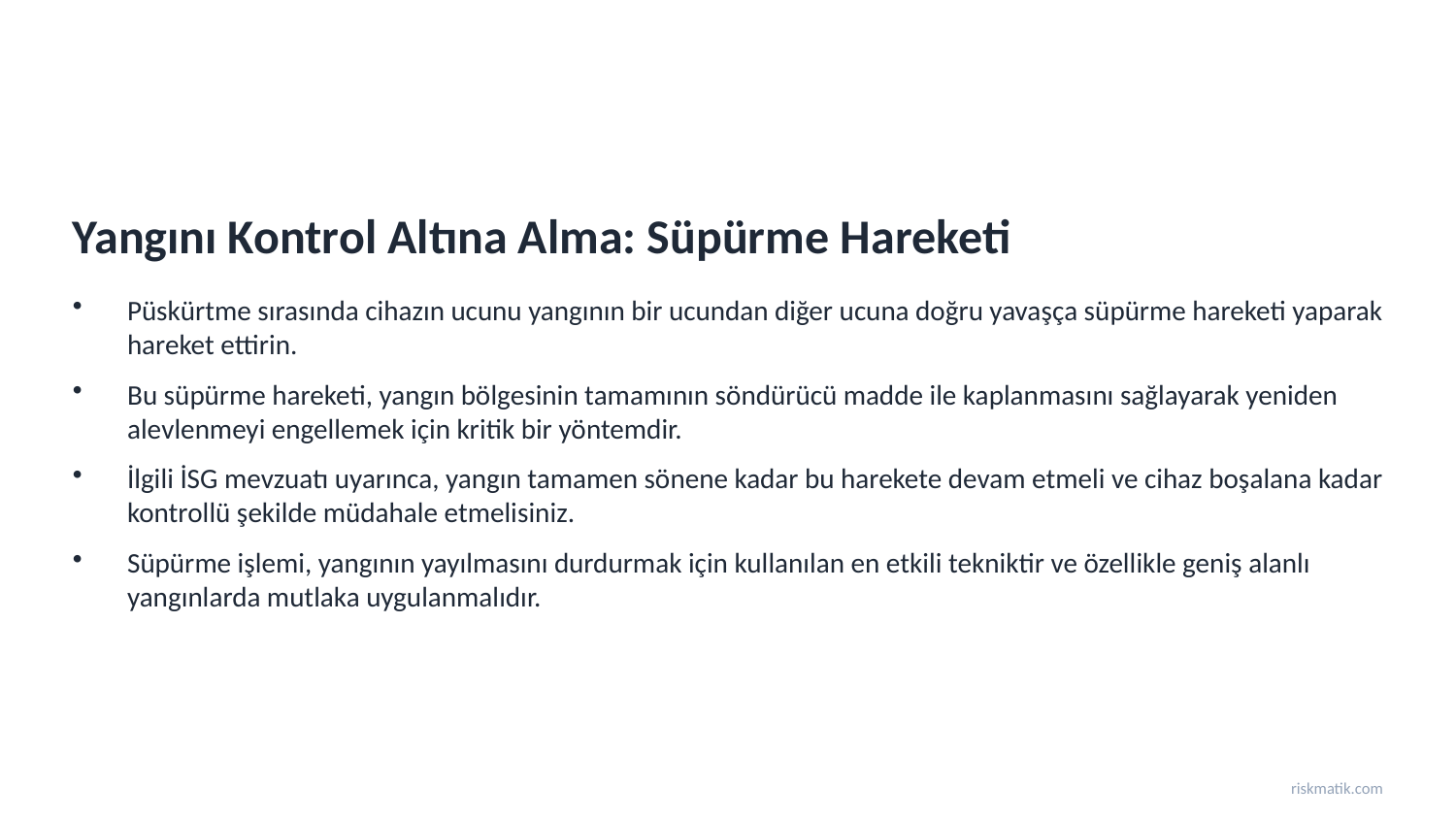

Yangını Kontrol Altına Alma: Süpürme Hareketi
Püskürtme sırasında cihazın ucunu yangının bir ucundan diğer ucuna doğru yavaşça süpürme hareketi yaparak hareket ettirin.
Bu süpürme hareketi, yangın bölgesinin tamamının söndürücü madde ile kaplanmasını sağlayarak yeniden alevlenmeyi engellemek için kritik bir yöntemdir.
İlgili İSG mevzuatı uyarınca, yangın tamamen sönene kadar bu harekete devam etmeli ve cihaz boşalana kadar kontrollü şekilde müdahale etmelisiniz.
Süpürme işlemi, yangının yayılmasını durdurmak için kullanılan en etkili tekniktir ve özellikle geniş alanlı yangınlarda mutlaka uygulanmalıdır.
riskmatik.com